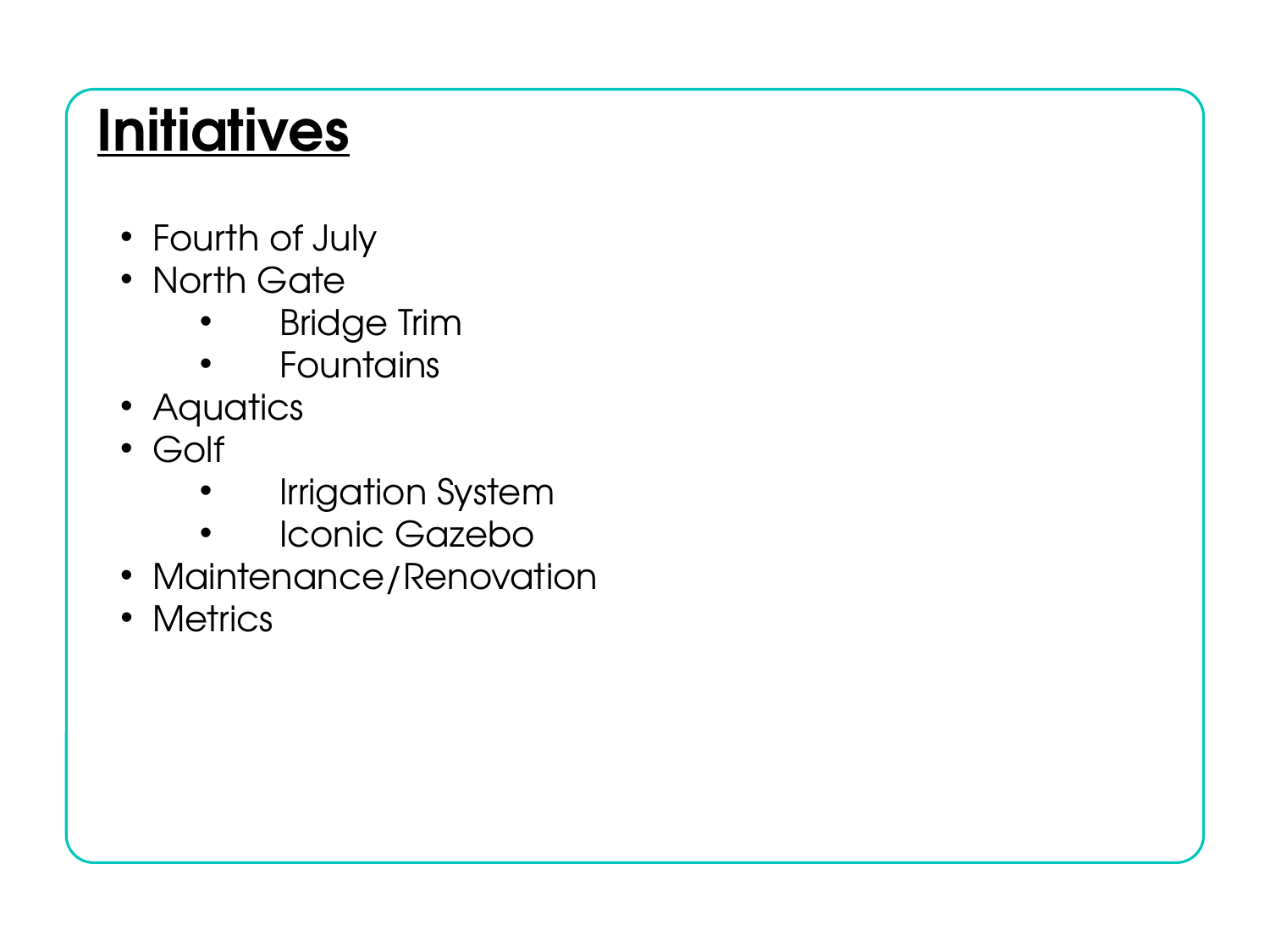

Initiatives

Fourth of July
North Gate
	Bridge Trim
	Fountains
Aquatics
Golf
	Irrigation System
	Iconic Gazebo
Maintenance/Renovation
Metrics